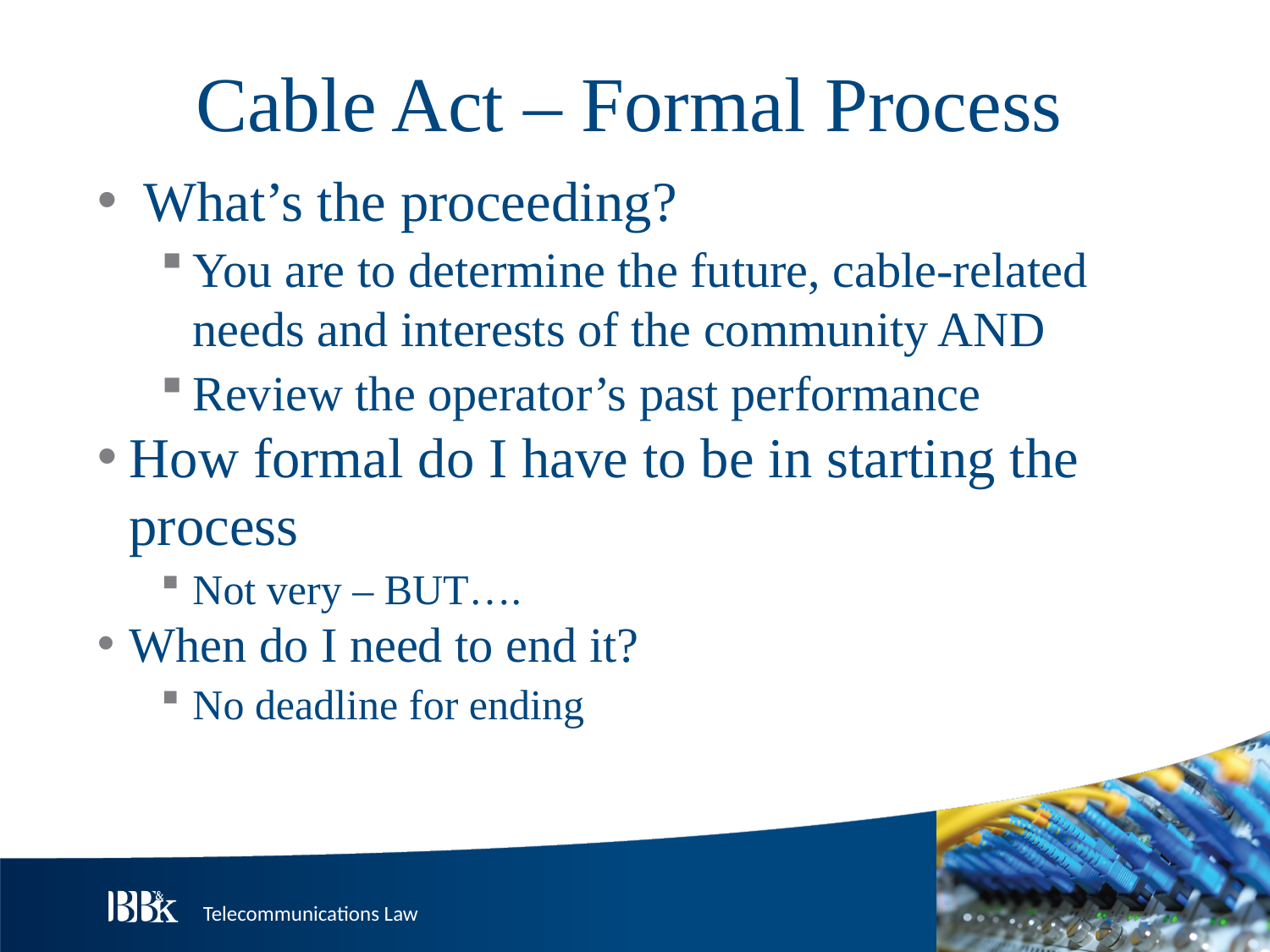

Cable Act – Formal Process
 What’s the proceeding?
You are to determine the future, cable-related needs and interests of the community AND
Review the operator’s past performance
How formal do I have to be in starting the process
Not very – BUT….
When do I need to end it?
No deadline for ending